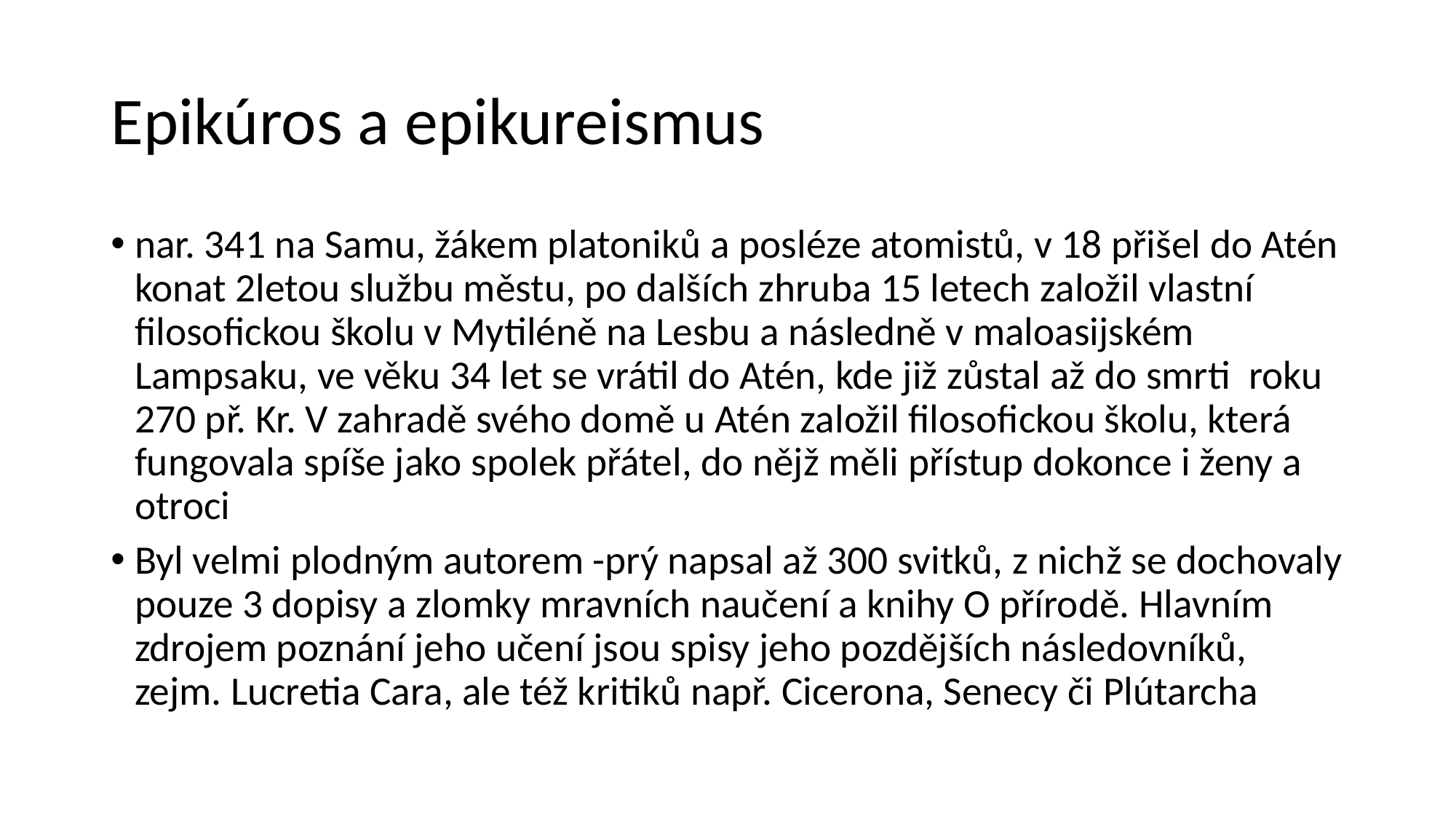

# Epikúros a epikureismus
nar. 341 na Samu, žákem platoniků a posléze atomistů, v 18 přišel do Atén konat 2letou službu městu, po dalších zhruba 15 letech založil vlastní filosofickou školu v Mytiléně na Lesbu a následně v maloasijském Lampsaku, ve věku 34 let se vrátil do Atén, kde již zůstal až do smrti  roku 270 př. Kr. V zahradě svého domě u Atén založil filosofickou školu, která fungovala spíše jako spolek přátel, do nějž měli přístup dokonce i ženy a otroci
Byl velmi plodným autorem -prý napsal až 300 svitků, z nichž se dochovaly pouze 3 dopisy a zlomky mravních naučení a knihy O přírodě. Hlavním zdrojem poznání jeho učení jsou spisy jeho pozdějších následovníků, zejm. Lucretia Cara, ale též kritiků např. Cicerona, Senecy či Plútarcha